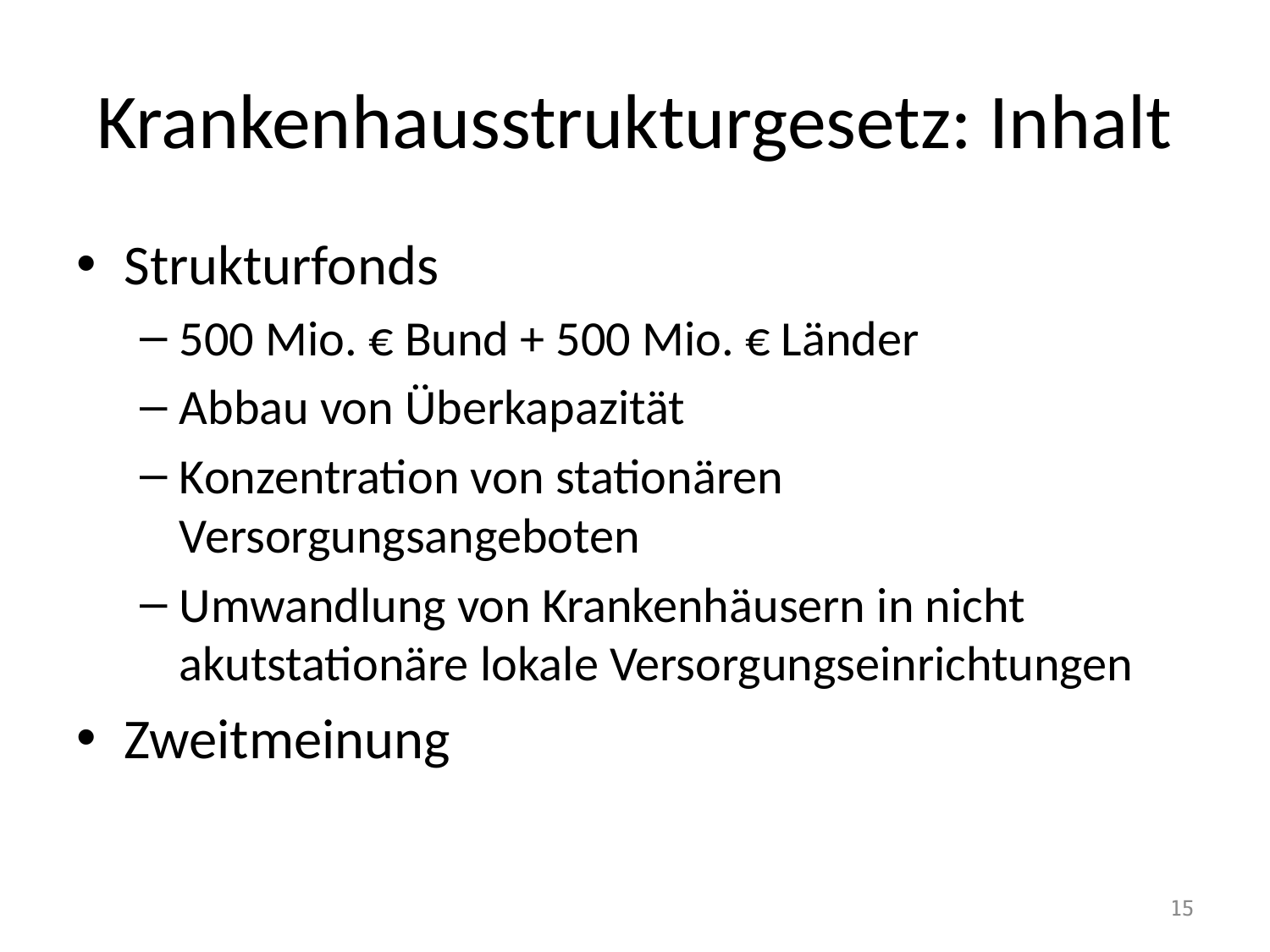

# Krankenhausstrukturgesetz: Inhalt
Strukturfonds
500 Mio. € Bund + 500 Mio. € Länder
Abbau von Überkapazität
Konzentration von stationären Versorgungsangeboten
Umwandlung von Krankenhäusern in nicht akutstationäre lokale Versorgungseinrichtungen
Zweitmeinung

15